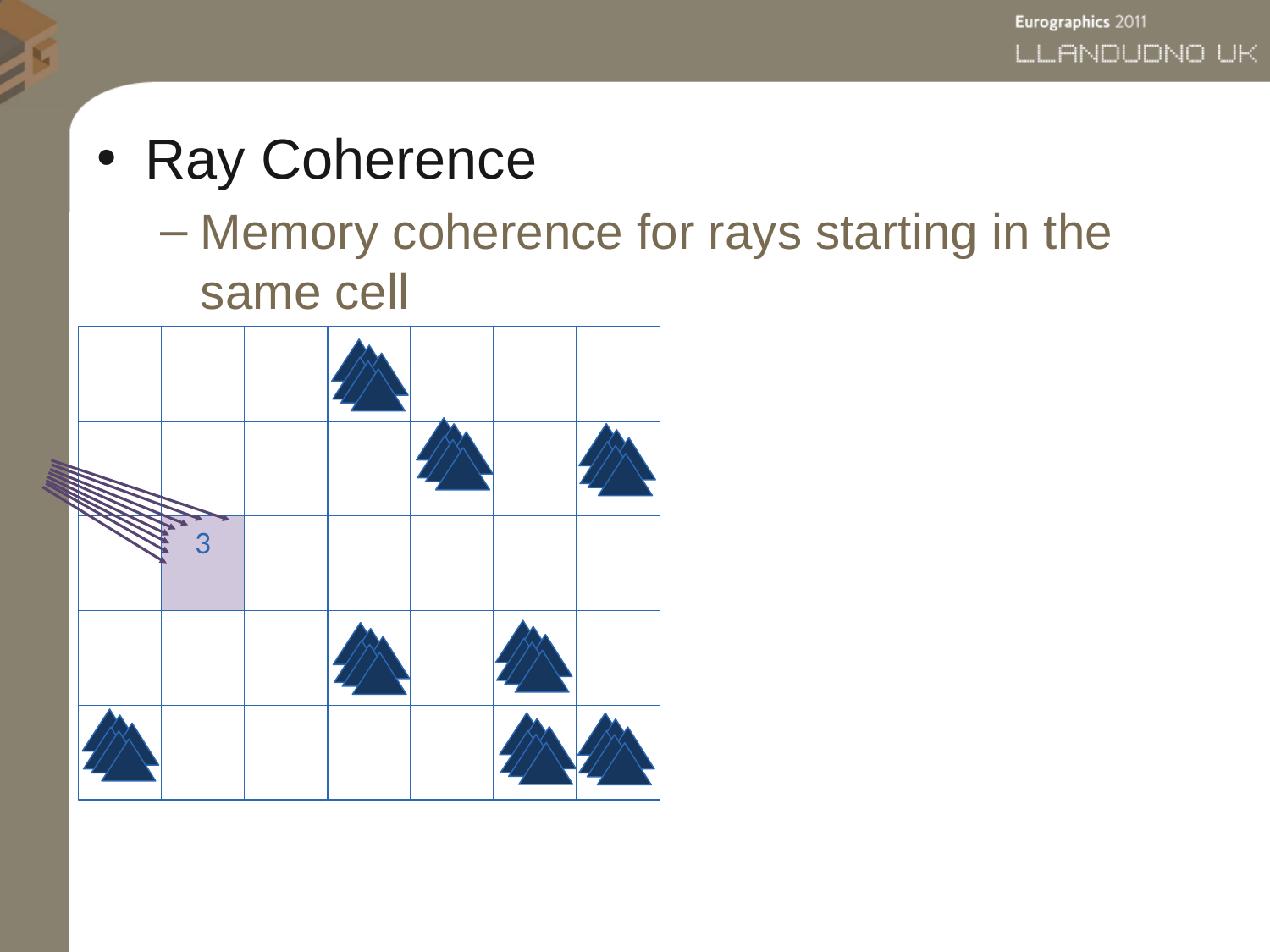

Ray Coherence
Memory coherence for rays starting in the same cell

3